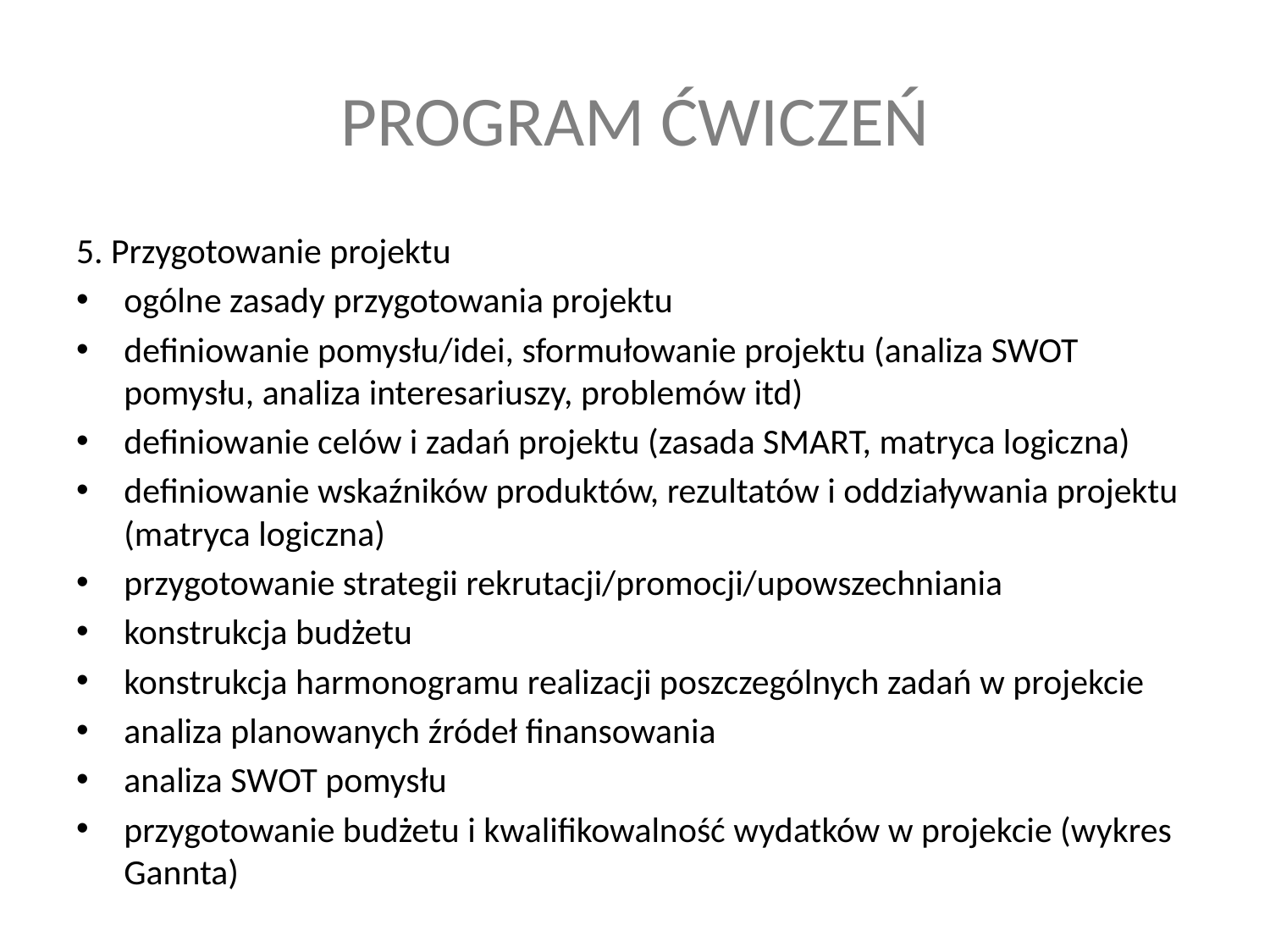

# PROGRAM ĆWICZEŃ
5. Przygotowanie projektu
ogólne zasady przygotowania projektu
definiowanie pomysłu/idei, sformułowanie projektu (analiza SWOT pomysłu, analiza interesariuszy, problemów itd)
definiowanie celów i zadań projektu (zasada SMART, matryca logiczna)
definiowanie wskaźników produktów, rezultatów i oddziaływania projektu (matryca logiczna)
przygotowanie strategii rekrutacji/promocji/upowszechniania
konstrukcja budżetu
konstrukcja harmonogramu realizacji poszczególnych zadań w projekcie
analiza planowanych źródeł finansowania
analiza SWOT pomysłu
przygotowanie budżetu i kwalifikowalność wydatków w projekcie (wykres Gannta)